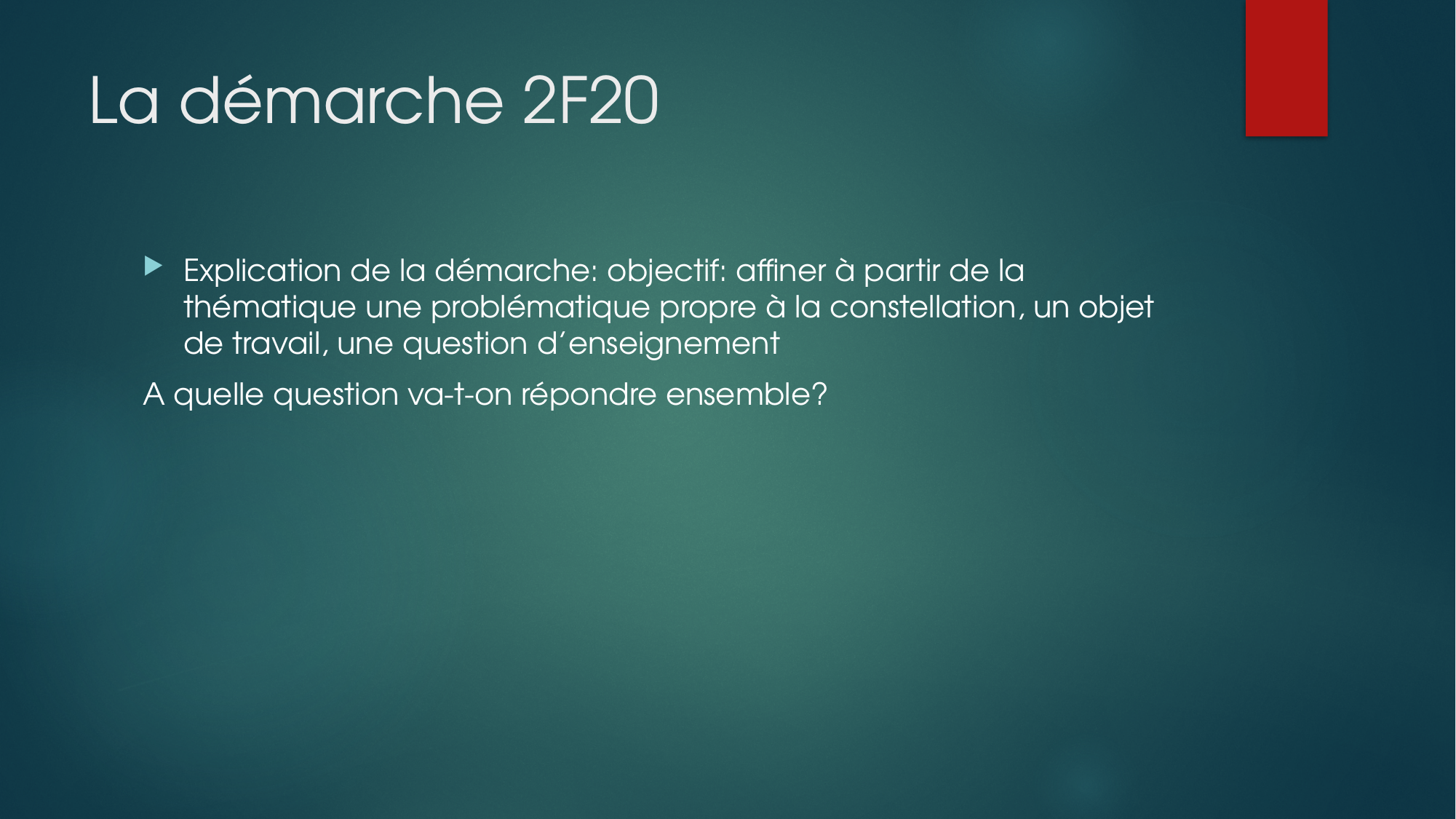

# La démarche 2F20
Explication de la démarche: objectif: affiner à partir de la thématique une problématique propre à la constellation, un objet de travail, une question d’enseignement
A quelle question va-t-on répondre ensemble?